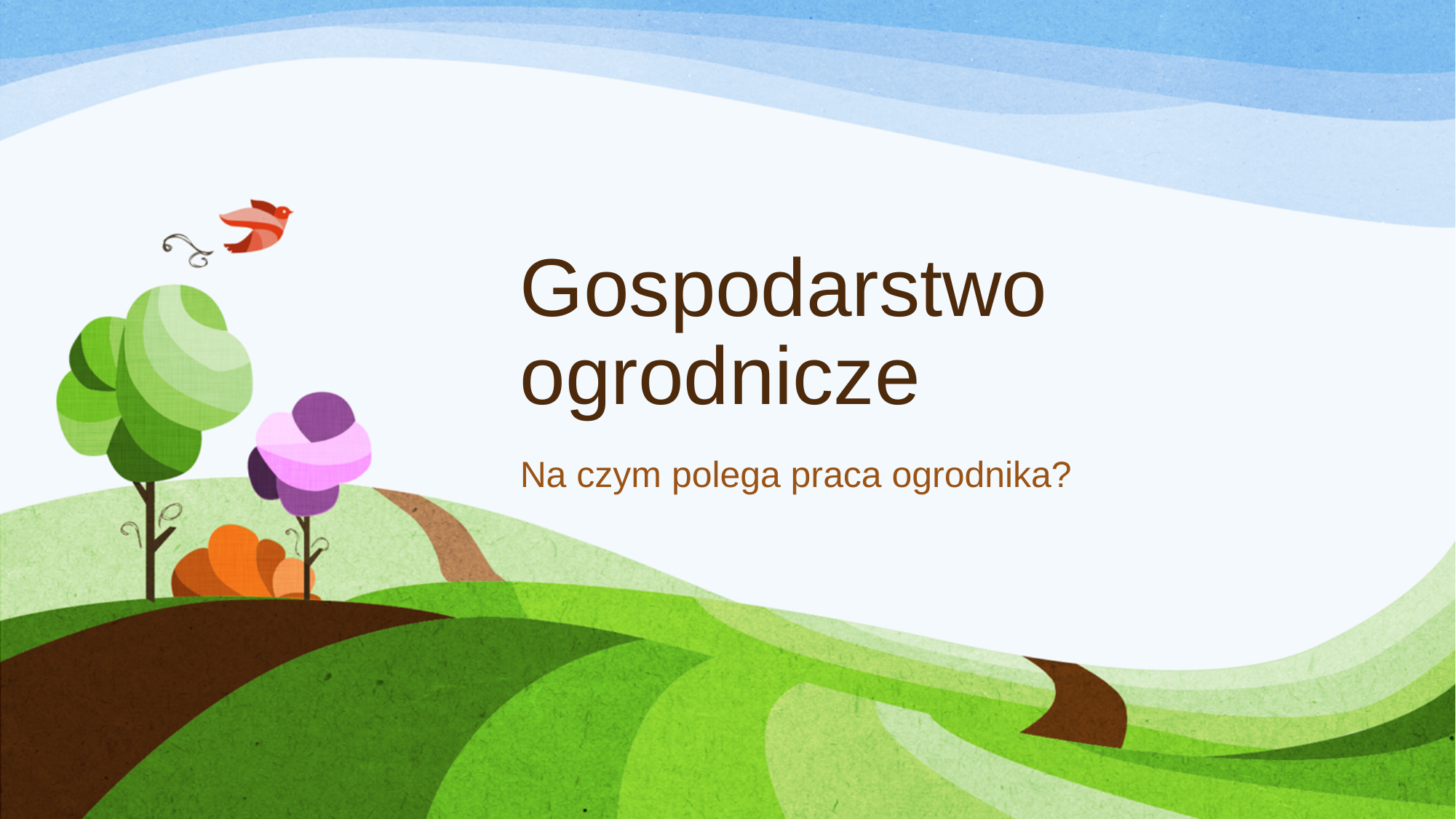

# Gospodarstwo ogrodnicze
Na czym polega praca ogrodnika?